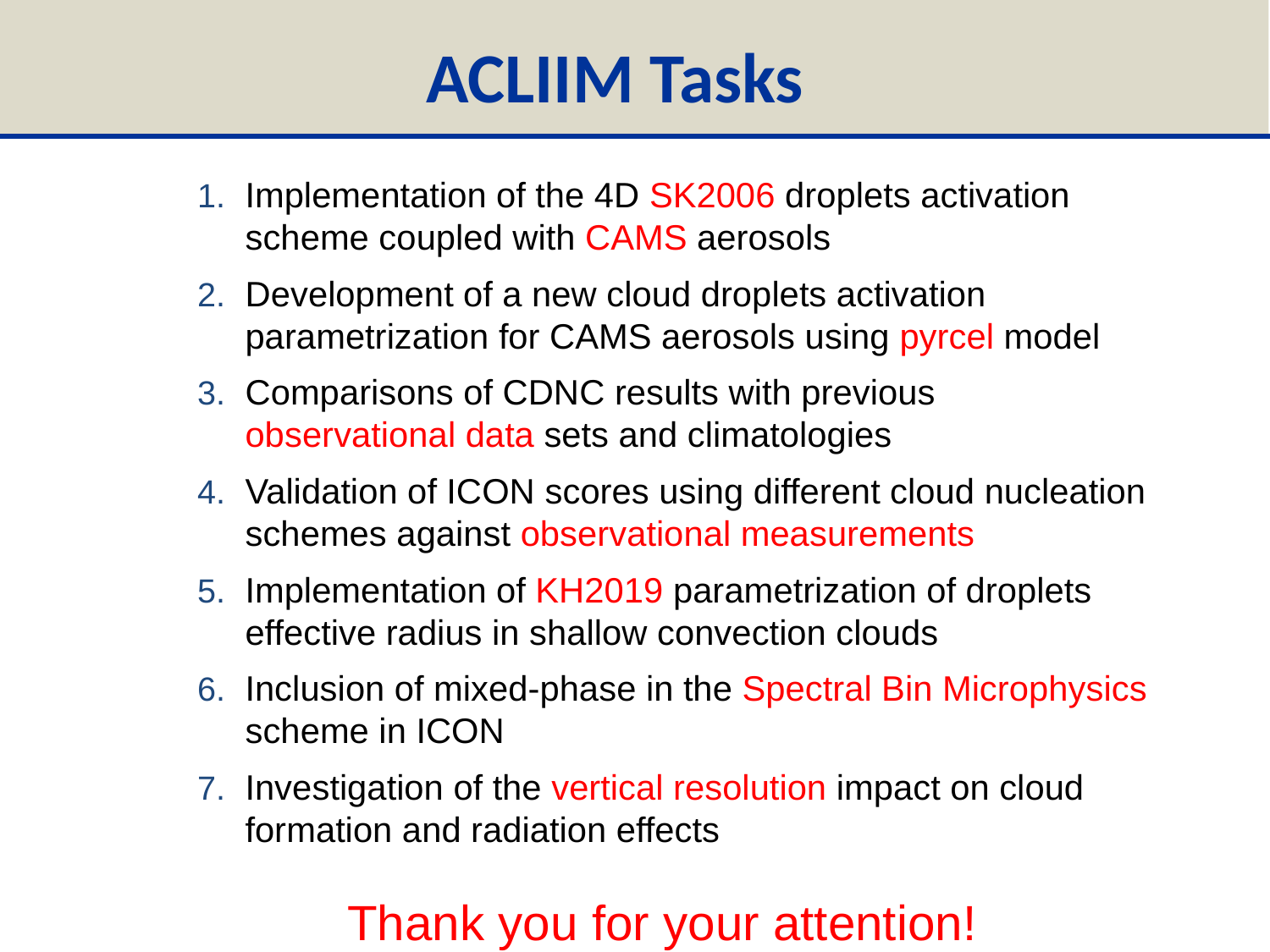

ACLIIM Tasks
Implementation of the 4D SK2006 droplets activation scheme coupled with CAMS aerosols
Development of a new cloud droplets activation parametrization for CAMS aerosols using pyrcel model
Comparisons of CDNC results with previous observational data sets and climatologies
Validation of ICON scores using different cloud nucleation schemes against observational measurements
Implementation of KH2019 parametrization of droplets effective radius in shallow convection clouds
Inclusion of mixed-phase in the Spectral Bin Microphysics scheme in ICON
Investigation of the vertical resolution impact on cloud formation and radiation effects
Thank you for your attention!